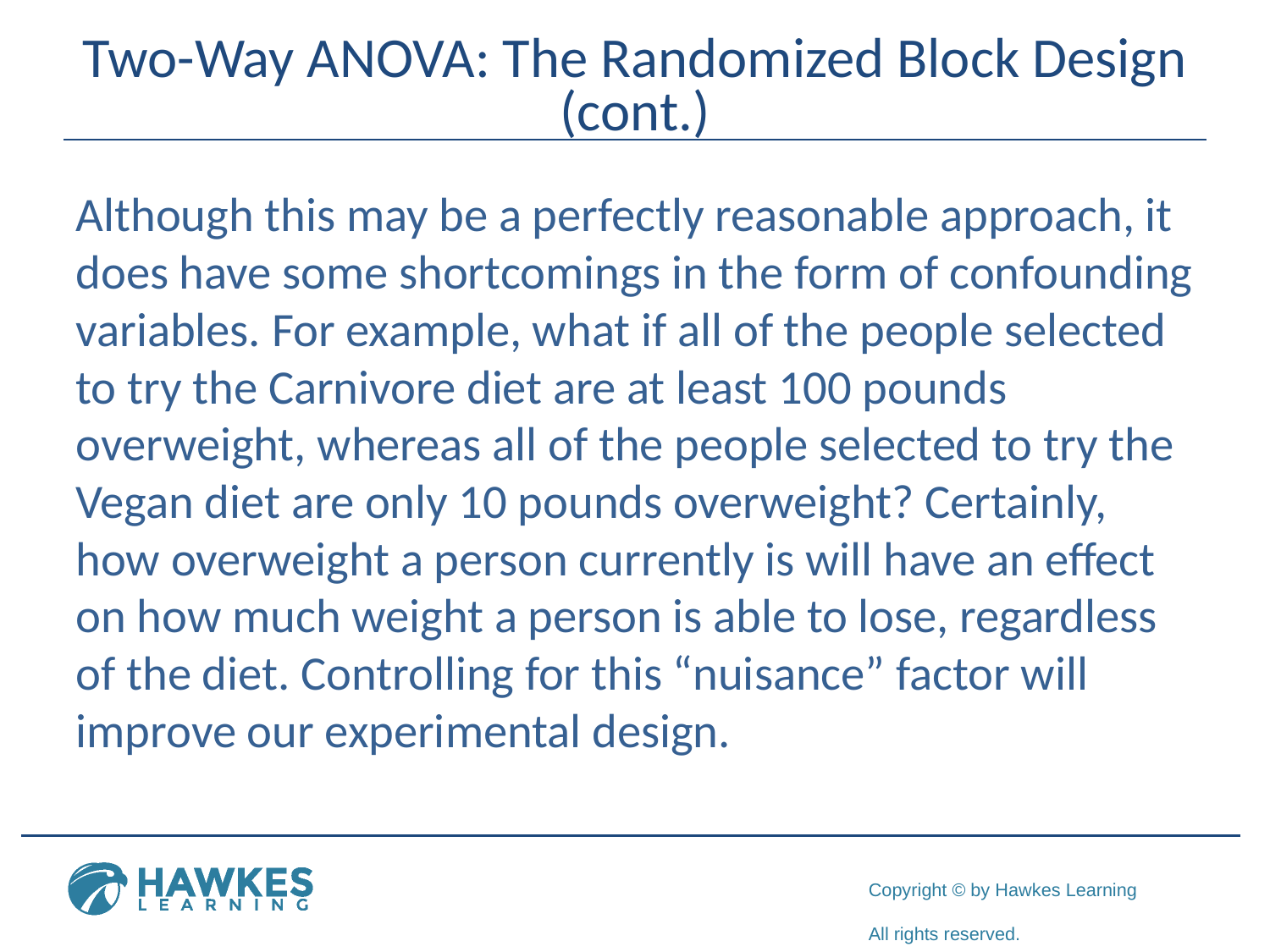

# Two-Way ANOVA: The Randomized Block Design (cont.)
Although this may be a perfectly reasonable approach, it does have some shortcomings in the form of confounding variables. For example, what if all of the people selected to try the Carnivore diet are at least 100 pounds overweight, whereas all of the people selected to try the Vegan diet are only 10 pounds overweight? Certainly, how overweight a person currently is will have an effect on how much weight a person is able to lose, regardless of the diet. Controlling for this “nuisance” factor will improve our experimental design.